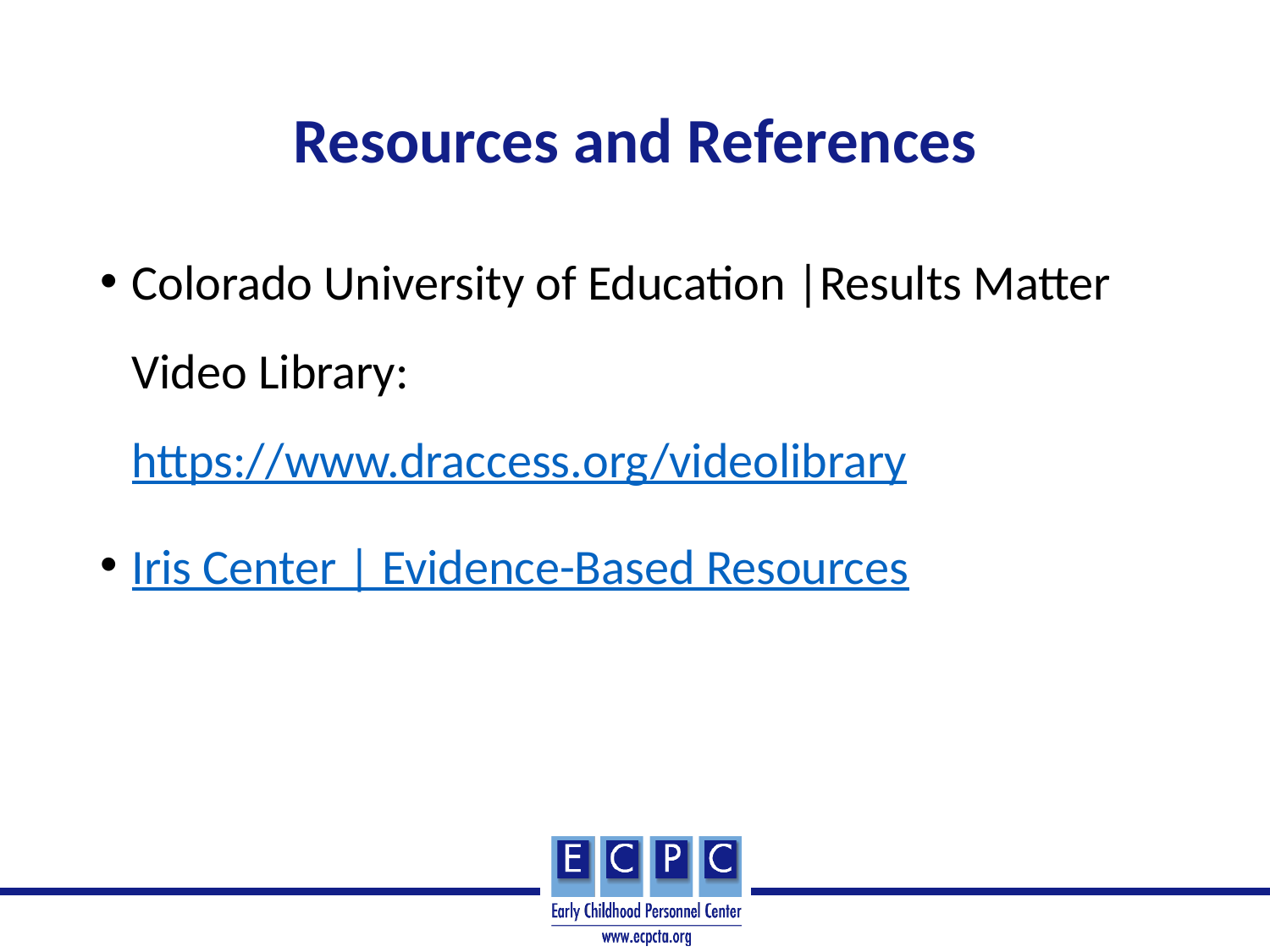

# Resources and References
Colorado University of Education |Results Matter Video Library: https://www.draccess.org/videolibrary
Iris Center | Evidence-Based Resources